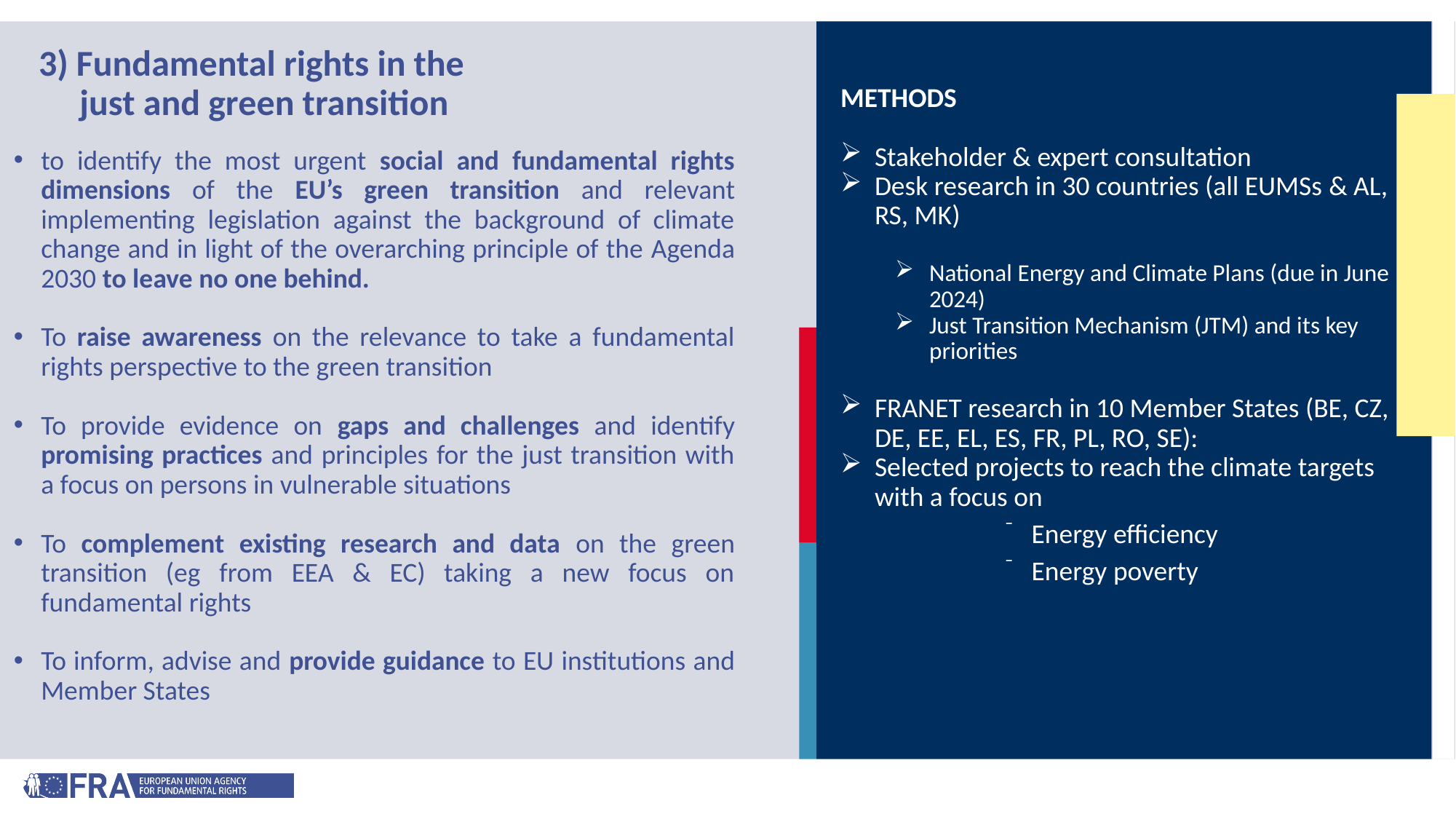

# 3) Fundamental rights in the just and green transition
METHODS

Stakeholder & expert consultation
Desk research in 30 countries (all EUMSs & AL, RS, MK)

National Energy and Climate Plans (due in June 2024)
Just Transition Mechanism (JTM) and its key priorities

FRANET research in 10 Member States (BE, CZ, DE, EE, EL, ES, FR, PL, RO, SE):
Selected projects to reach the climate targets with a focus on
Energy efficiency
Energy poverty

to identify the most urgent social and fundamental rights dimensions of the EU’s green transition and relevant implementing legislation against the background of climate change and in light of the overarching principle of the Agenda 2030 to leave no one behind.

To raise awareness on the relevance to take a fundamental rights perspective to the green transition

To provide evidence on gaps and challenges and identify promising practices and principles for the just transition with a focus on persons in vulnerable situations

To complement existing research and data on the green transition (eg from EEA & EC) taking a new focus on fundamental rights

To inform, advise and provide guidance to EU institutions and Member States